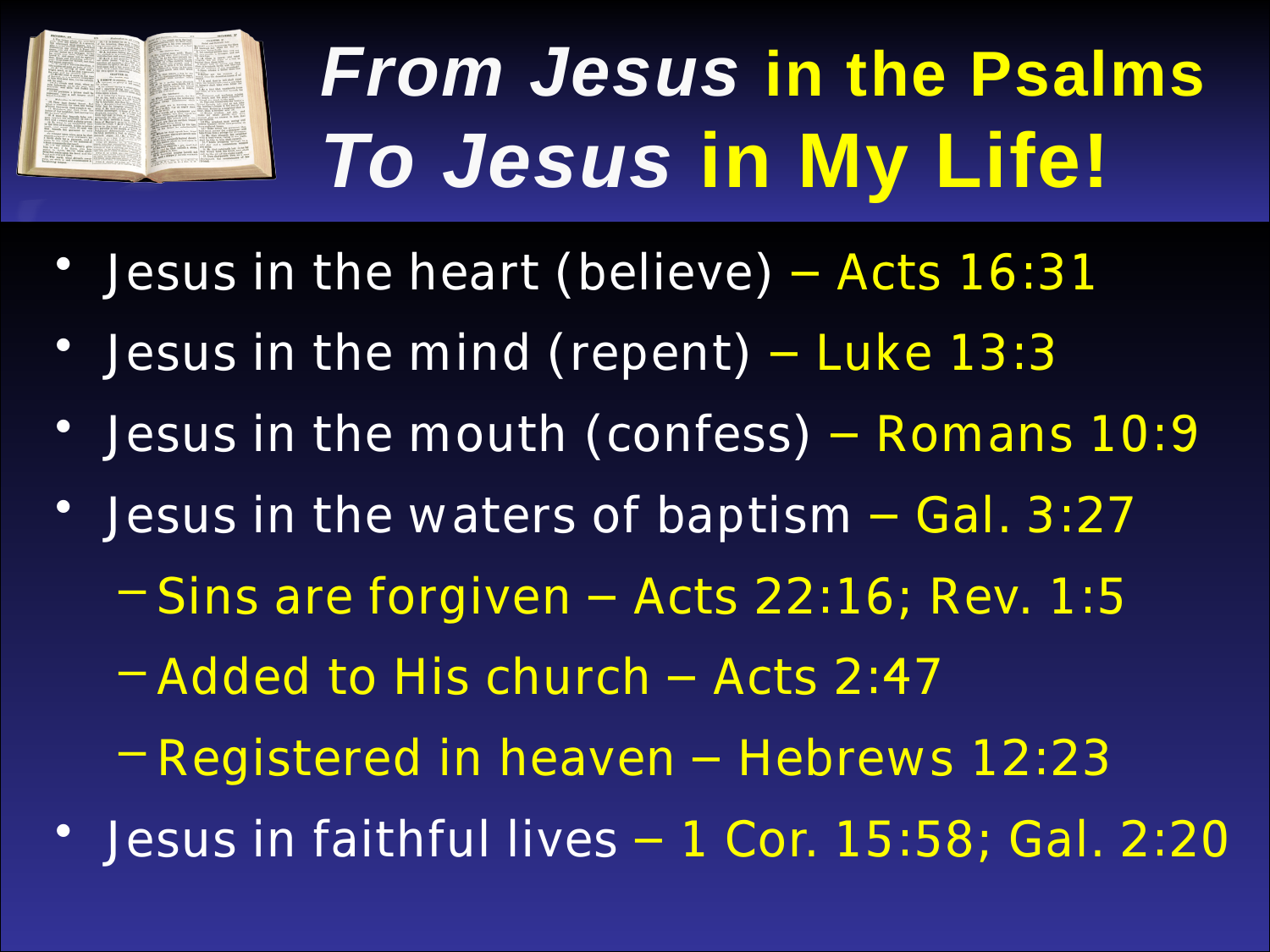

From Jesus in the Psalms
To Jesus in My Life!
Jesus in the heart (believe) – Acts 16:31
Jesus in the mind (repent) – Luke 13:3
Jesus in the mouth (confess) – Romans 10:9
Jesus in the waters of baptism – Gal. 3:27
Sins are forgiven – Acts 22:16; Rev. 1:5
Added to His church – Acts 2:47
Registered in heaven – Hebrews 12:23
Jesus in faithful lives – 1 Cor. 15:58; Gal. 2:20